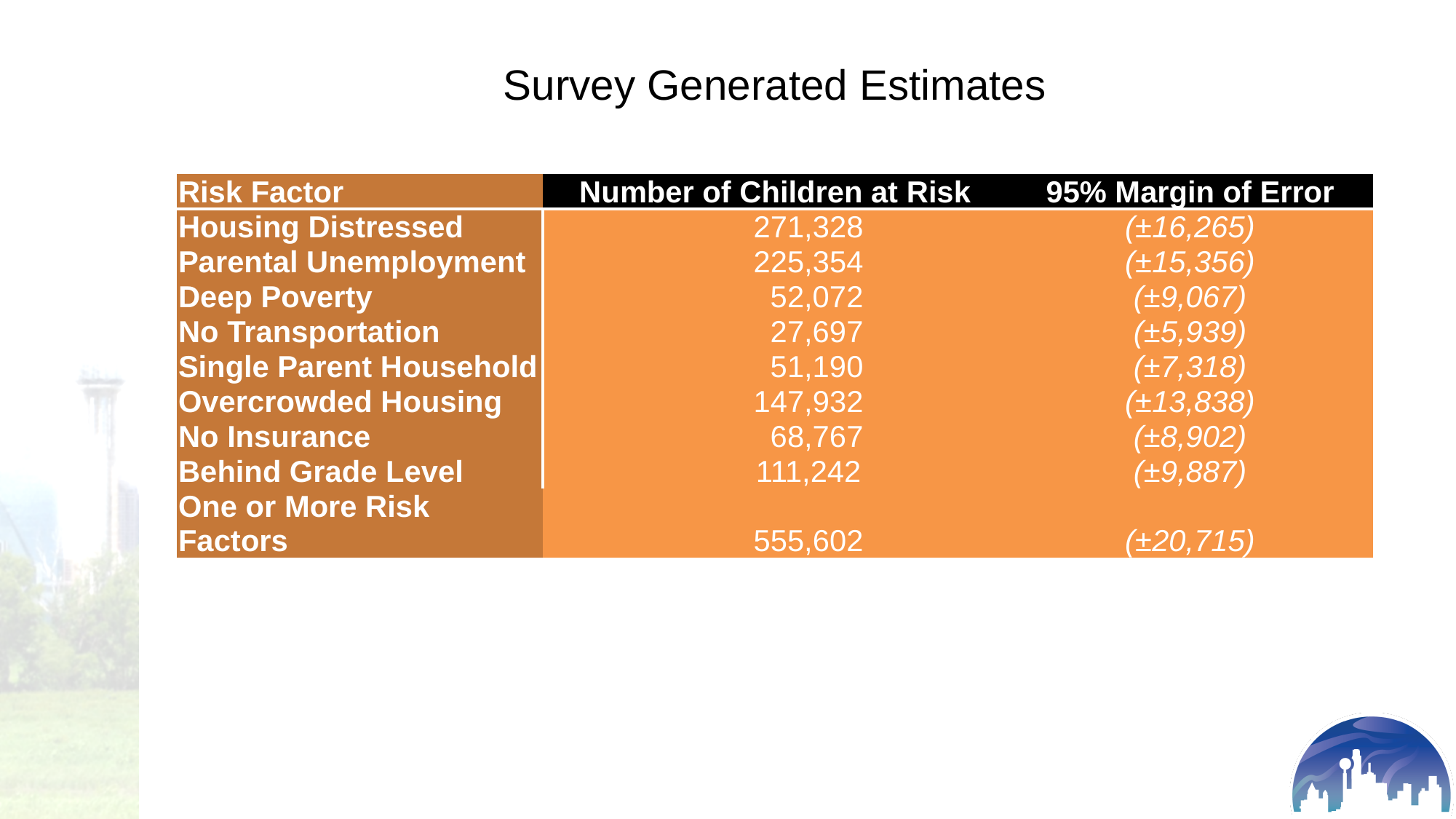

# Survey Generated Estimates
| Risk Factor | Number of Children at Risk | 95% Margin of Error |
| --- | --- | --- |
| Housing Distressed | 271,328 | (±16,265) |
| Parental Unemployment | 225,354 | (±15,356) |
| Deep Poverty | 52,072 | (±9,067) |
| No Transportation | 27,697 | (±5,939) |
| Single Parent Household | 51,190 | (±7,318) |
| Overcrowded Housing | 147,932 | (±13,838) |
| No Insurance | 68,767 | (±8,902) |
| Behind Grade Level | 111,242 | (±9,887) |
| One or More Risk Factors | 555,602 | (±20,715) |